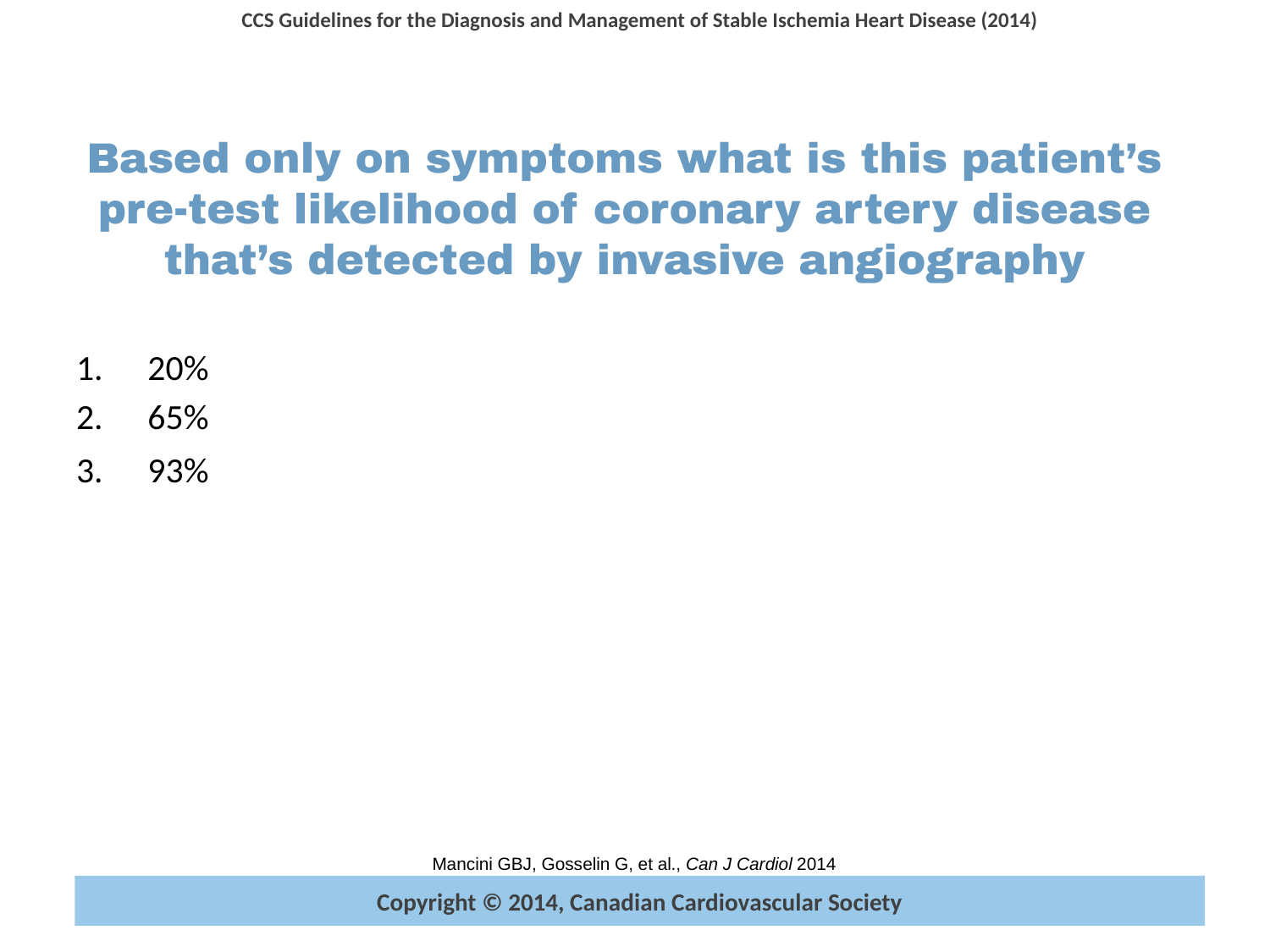

# Based only on symptoms what is this patient’s pre-test likelihood of coronary artery disease that’s detected by invasive angiography
20%
65%
93%